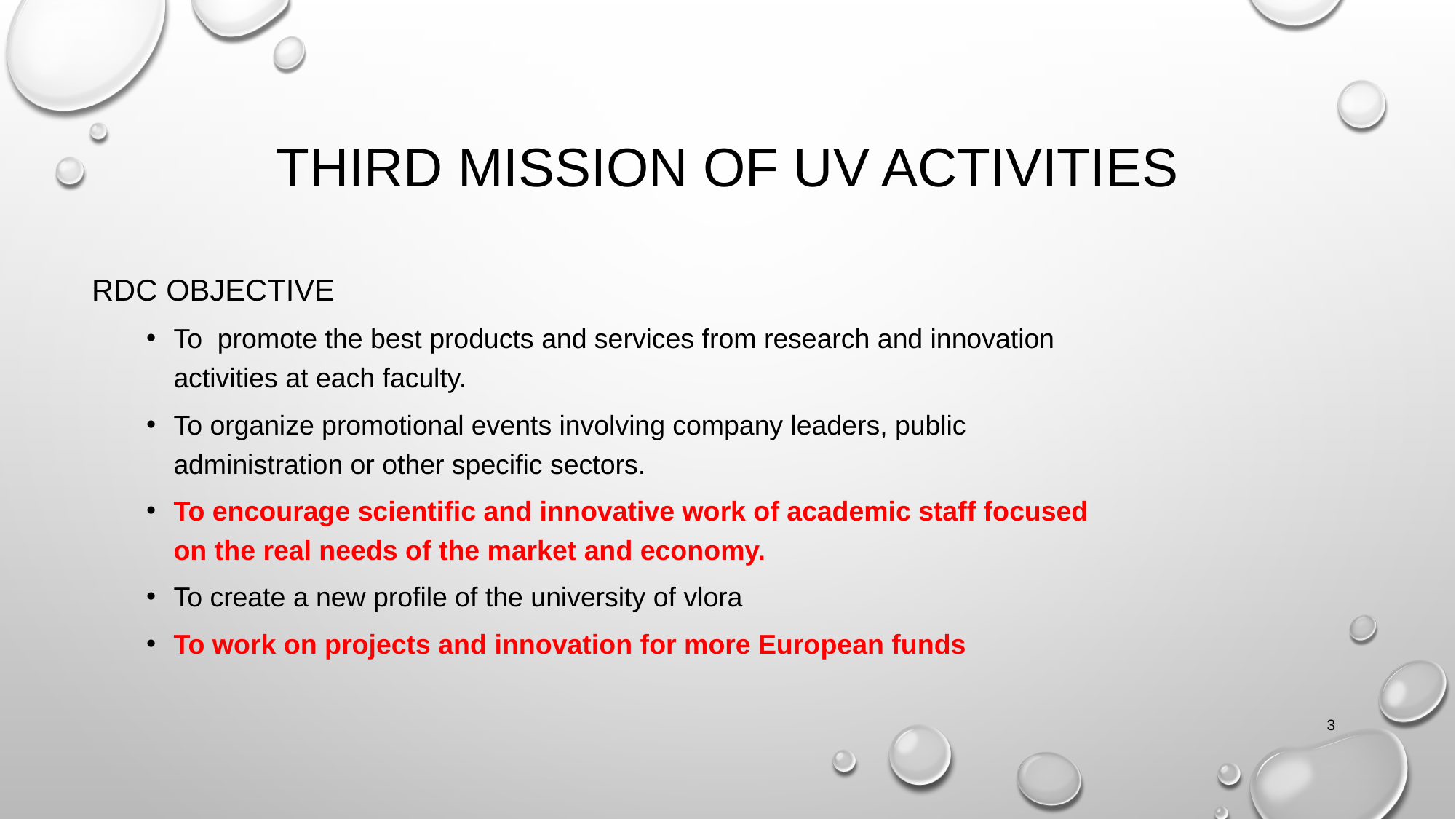

# Third mission of UV activities
RDC objective
To  promote the best products and services from research and innovation activities at each faculty.
To organize promotional events involving company leaders, public administration or other specific sectors.
To encourage scientific and innovative work of academic staff focused on the real needs of the market and economy.
To create a new profile of the university of vlora
To work on projects and innovation for more European funds
3